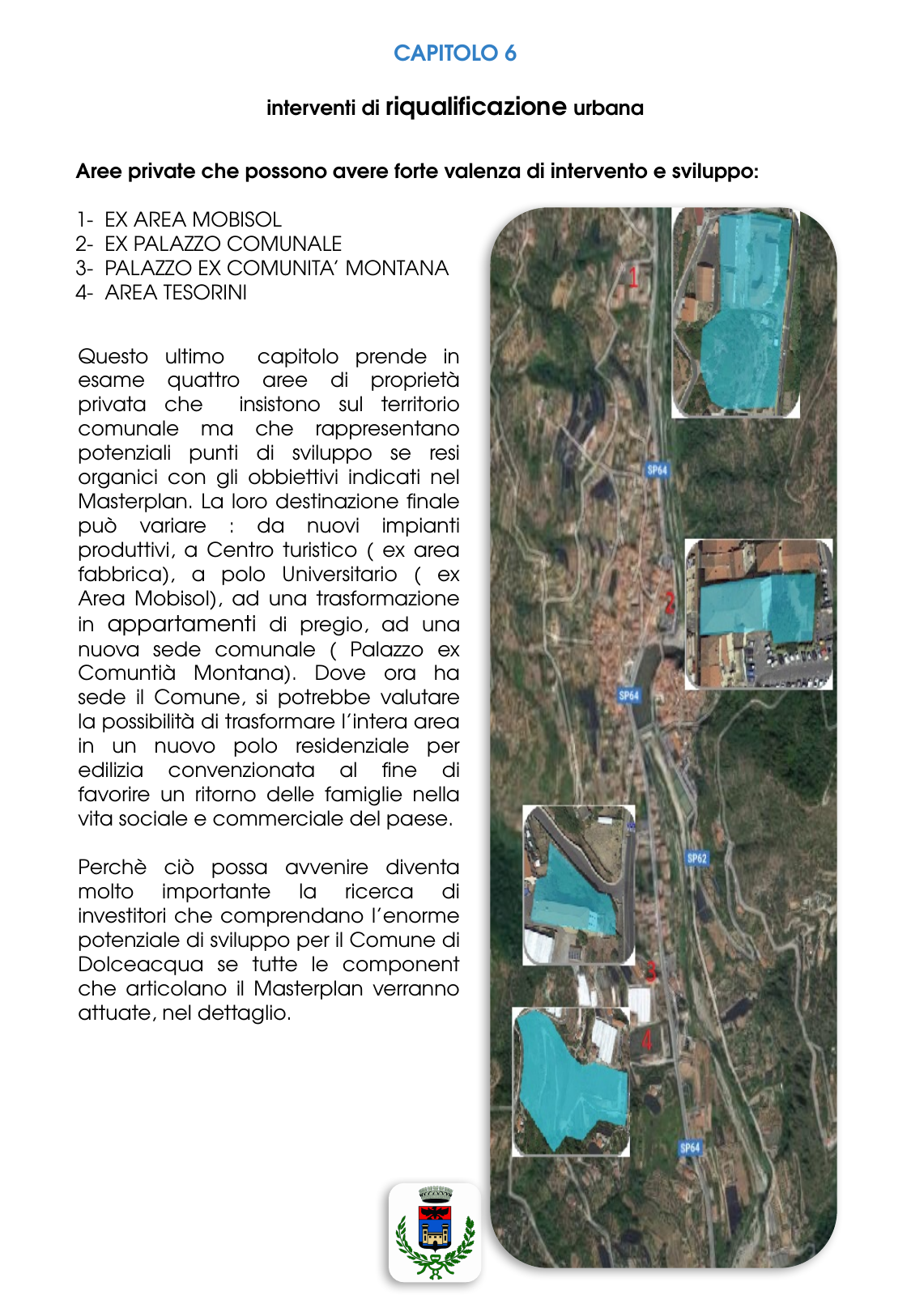

CAPITOLO 6
interventi di riqualificazione urbana
Aree private che possono avere forte valenza di intervento e sviluppo:

1-  EX AREA MOBISOL
2-  EX PALAZZO COMUNALE
3-  PALAZZO EX COMUNITA’ MONTANA
4-  AREA TESORINI

Questo ultimo  capitolo prende in esame quattro aree di proprietà privata che  insistono sul territorio comunale ma che rappresentano potenziali punti di sviluppo se resi organici con gli obbiettivi indicati nel Masterplan. La loro destinazione finale può variare : da nuovi impianti produttivi, a Centro turistico ( ex area fabbrica), a polo Universitario ( ex Area Mobisol), ad una trasformazione in appartamenti di pregio, ad una nuova sede comunale ( Palazzo ex Comuntià Montana). Dove ora ha sede il Comune, si potrebbe valutare la possibilità di trasformare l’intera area in un nuovo polo residenziale per edilizia convenzionata al fine di favorire un ritorno delle famiglie nella vita sociale e commerciale del paese.

Perchè ciò possa avvenire diventa molto importante la ricerca di investitori che comprendano l’enorme potenziale di sviluppo per il Comune di Dolceacqua se tutte le component che articolano il Masterplan verranno attuate, nel dettaglio.